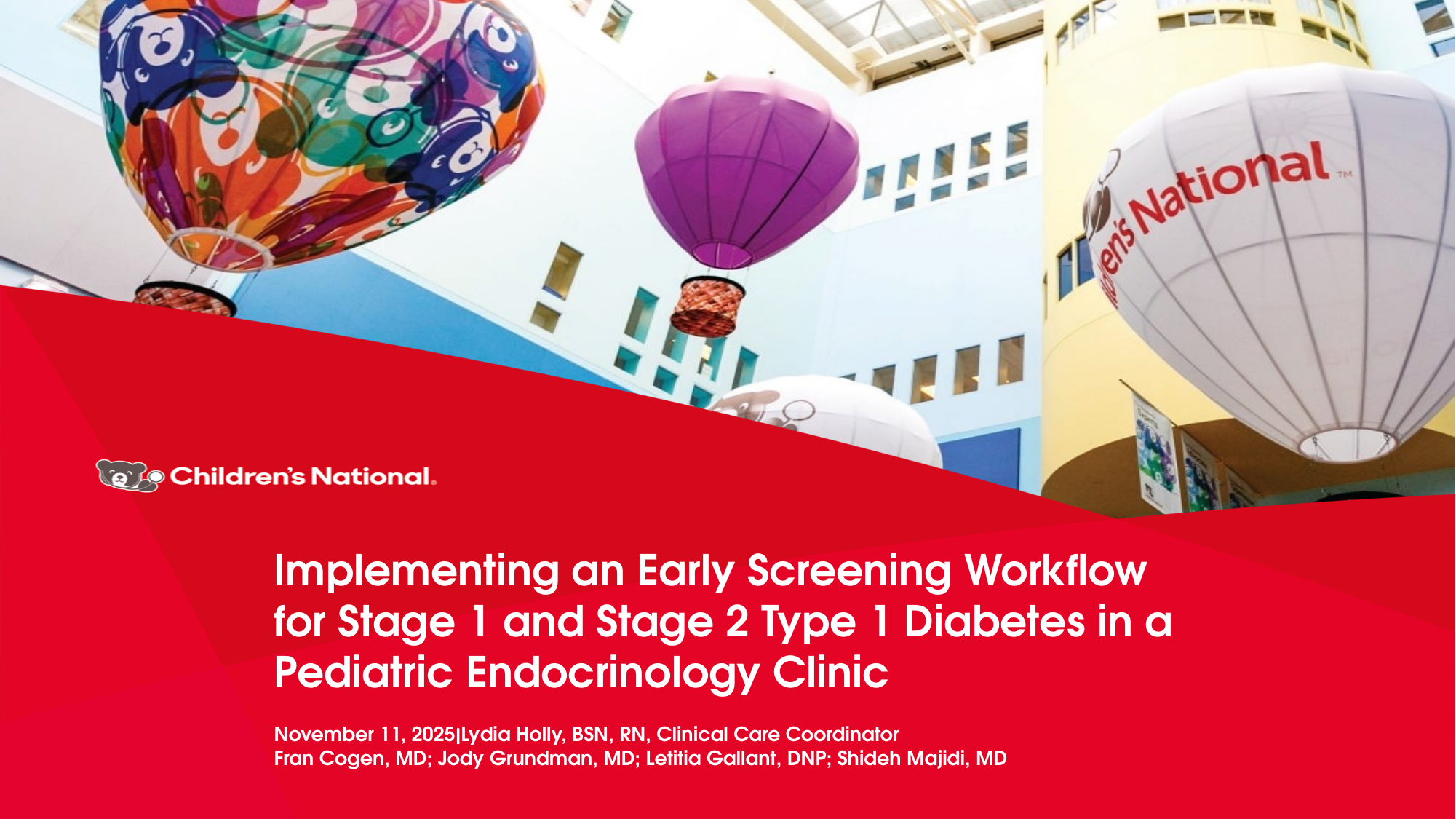

Implementing an Early Screening Workflow for Stage 1 and Stage 2 Type 1 Diabetes in a Pediatric Endocrinology Clinic
November 11, 2025|Lydia Holly, BSN, RN, Clinical Care Coordinator
Fran Cogen, MD; Jody Grundman, MD; Letitia Gallant, DNP; Shideh Majidi, MD